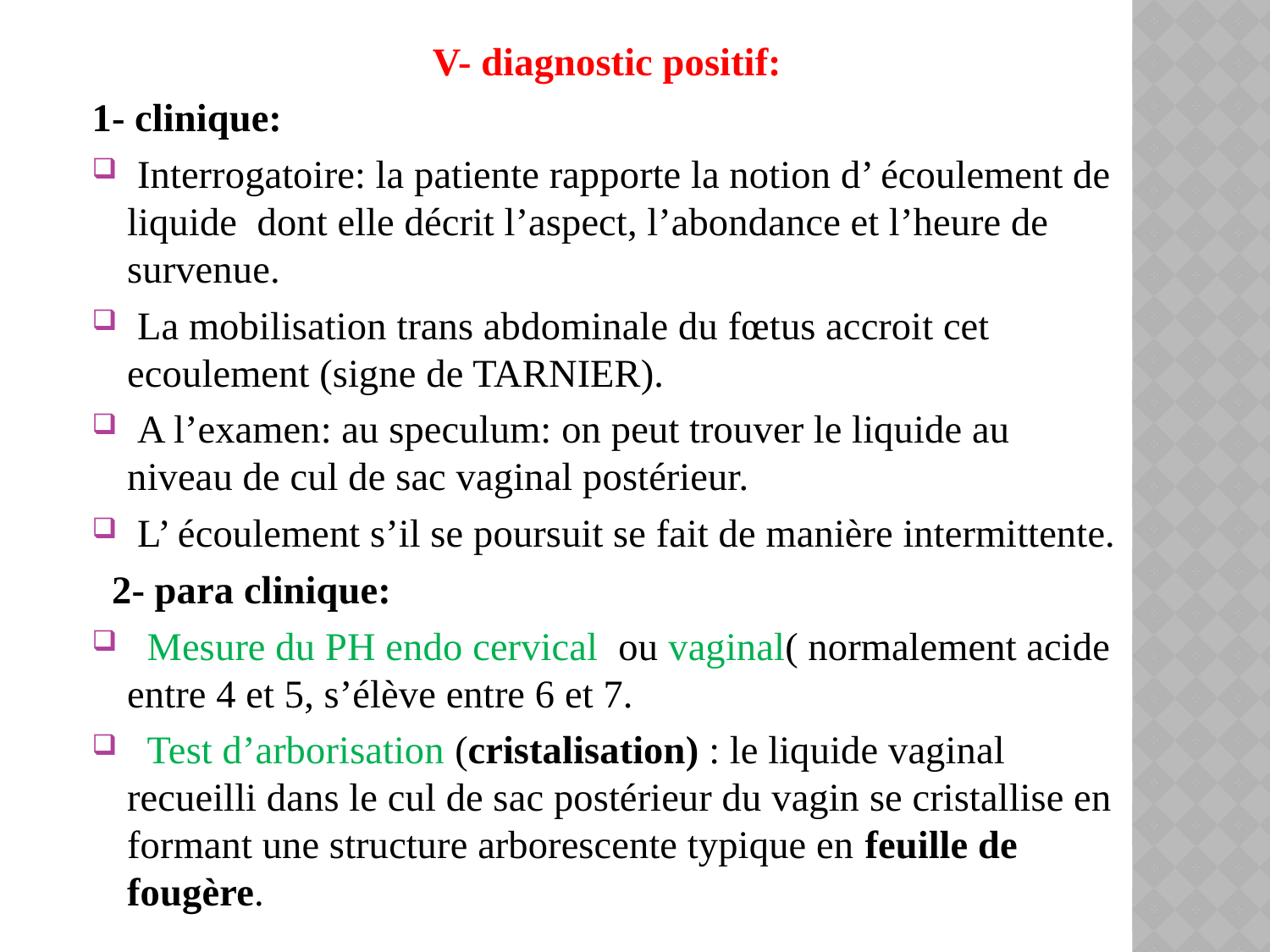

V- diagnostic positif:
1- clinique:
 Interrogatoire: la patiente rapporte la notion d’ écoulement de liquide  dont elle décrit l’aspect, l’abondance et l’heure de survenue.
 La mobilisation trans abdominale du fœtus accroit cet ecoulement (signe de TARNIER).
 A l’examen: au speculum: on peut trouver le liquide au niveau de cul de sac vaginal postérieur.
 L’ écoulement s’il se poursuit se fait de manière intermittente.
  2- para clinique:
  Mesure du PH endo cervical  ou vaginal( normalement acide entre 4 et 5, s’élève entre 6 et 7.
  Test d’arborisation (cristalisation) : le liquide vaginal recueilli dans le cul de sac postérieur du vagin se cristallise en formant une structure arborescente typique en feuille de fougère.